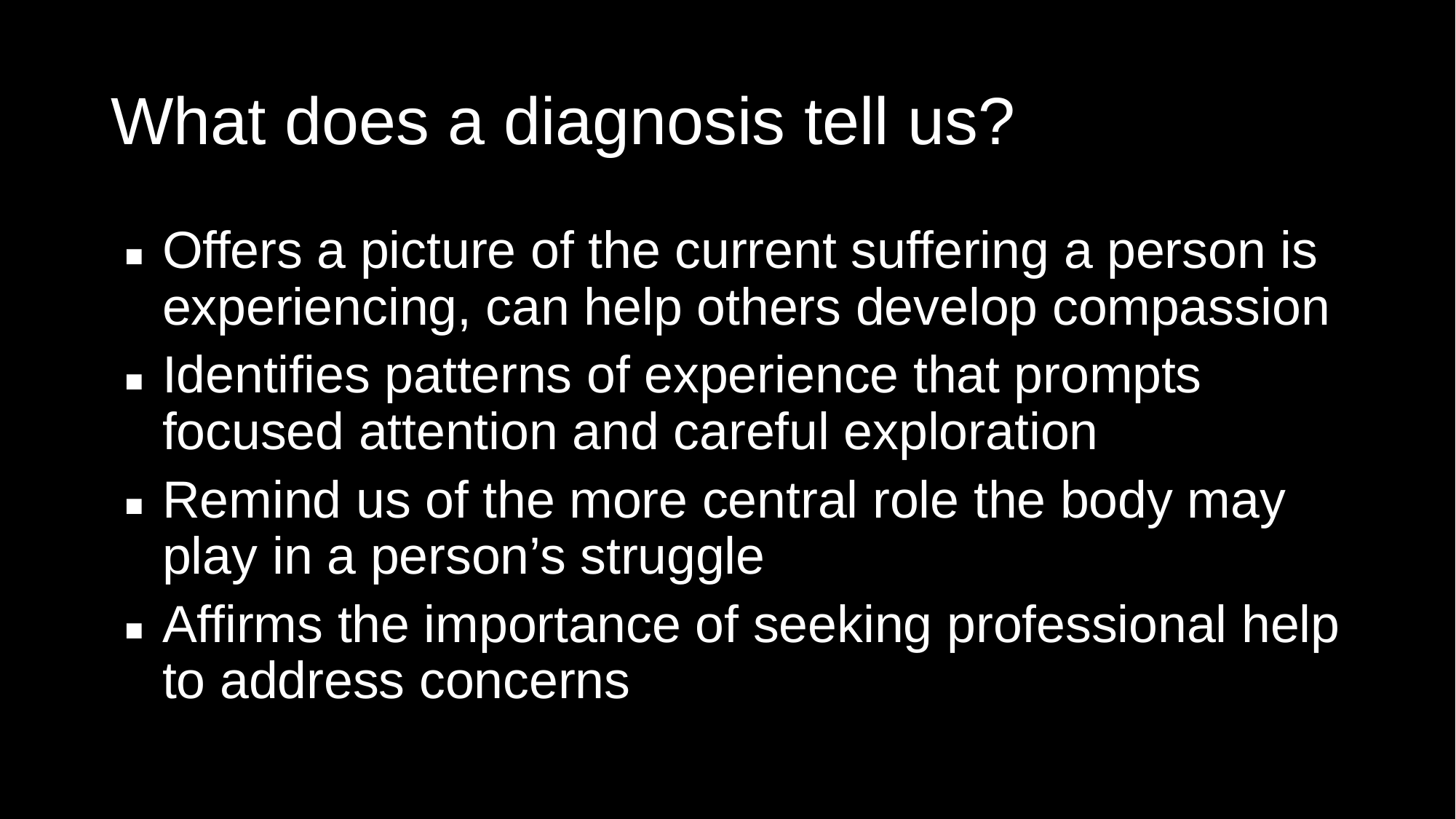

# What does a diagnosis tell us?
Offers a picture of the current suffering a person is experiencing, can help others develop compassion
Identifies patterns of experience that prompts focused attention and careful exploration
Remind us of the more central role the body may play in a person’s struggle
Affirms the importance of seeking professional help to address concerns